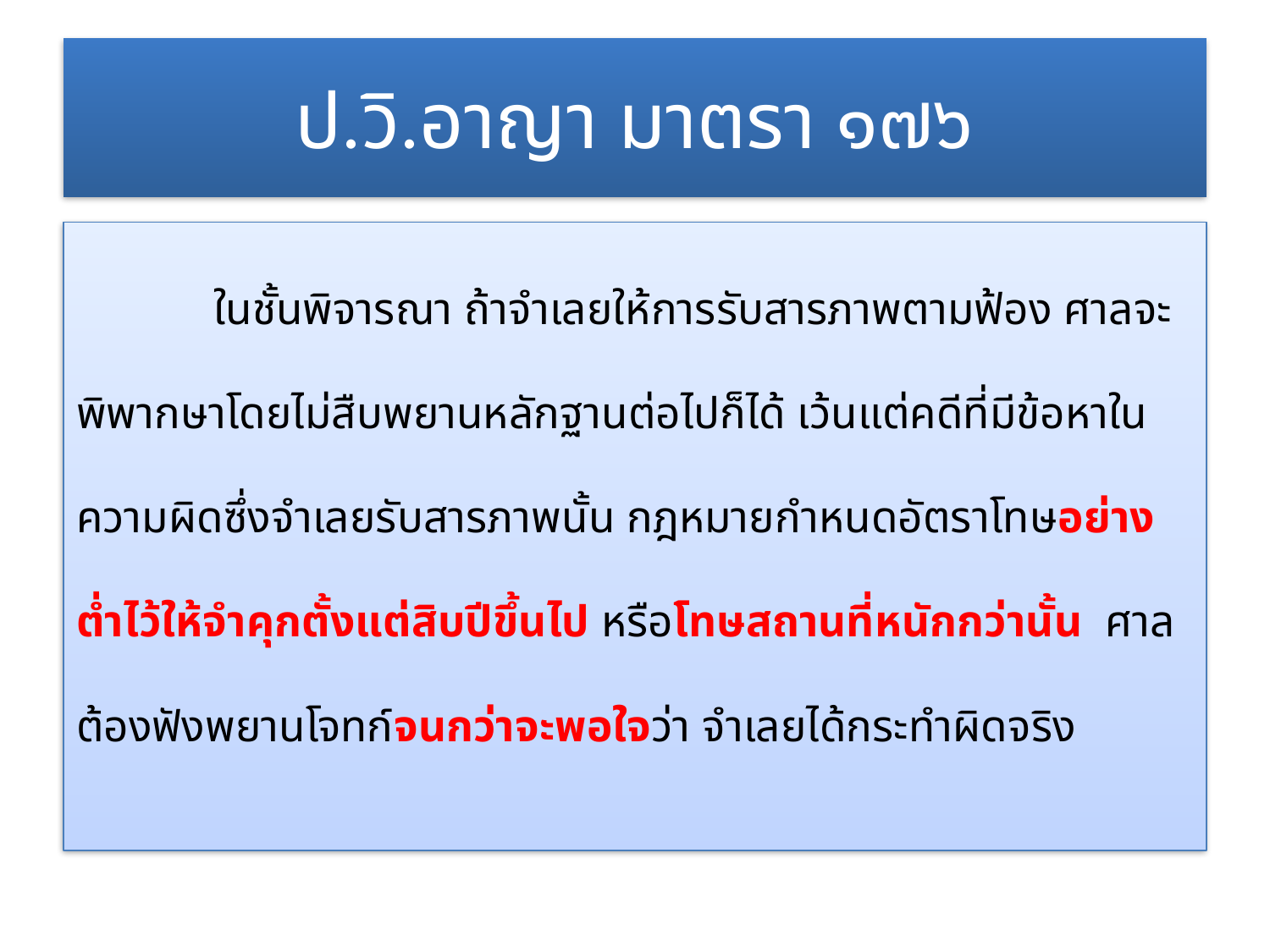

# ป.วิ.อาญา มาตรา ๑๗๖
            ในชั้นพิจารณา ถ้าจำเลยให้การรับสารภาพตามฟ้อง ศาลจะพิพากษาโดยไม่สืบพยานหลักฐานต่อไปก็ได้ เว้นแต่คดีที่มีข้อหาในความผิดซึ่งจำเลยรับสารภาพนั้น กฎหมายกำหนดอัตราโทษอย่างต่ำไว้ให้จำคุกตั้งแต่สิบปีขึ้นไป หรือโทษสถานที่หนักกว่านั้น  ศาลต้องฟังพยานโจทก์จนกว่าจะพอใจว่า จำเลยได้กระทำผิดจริง